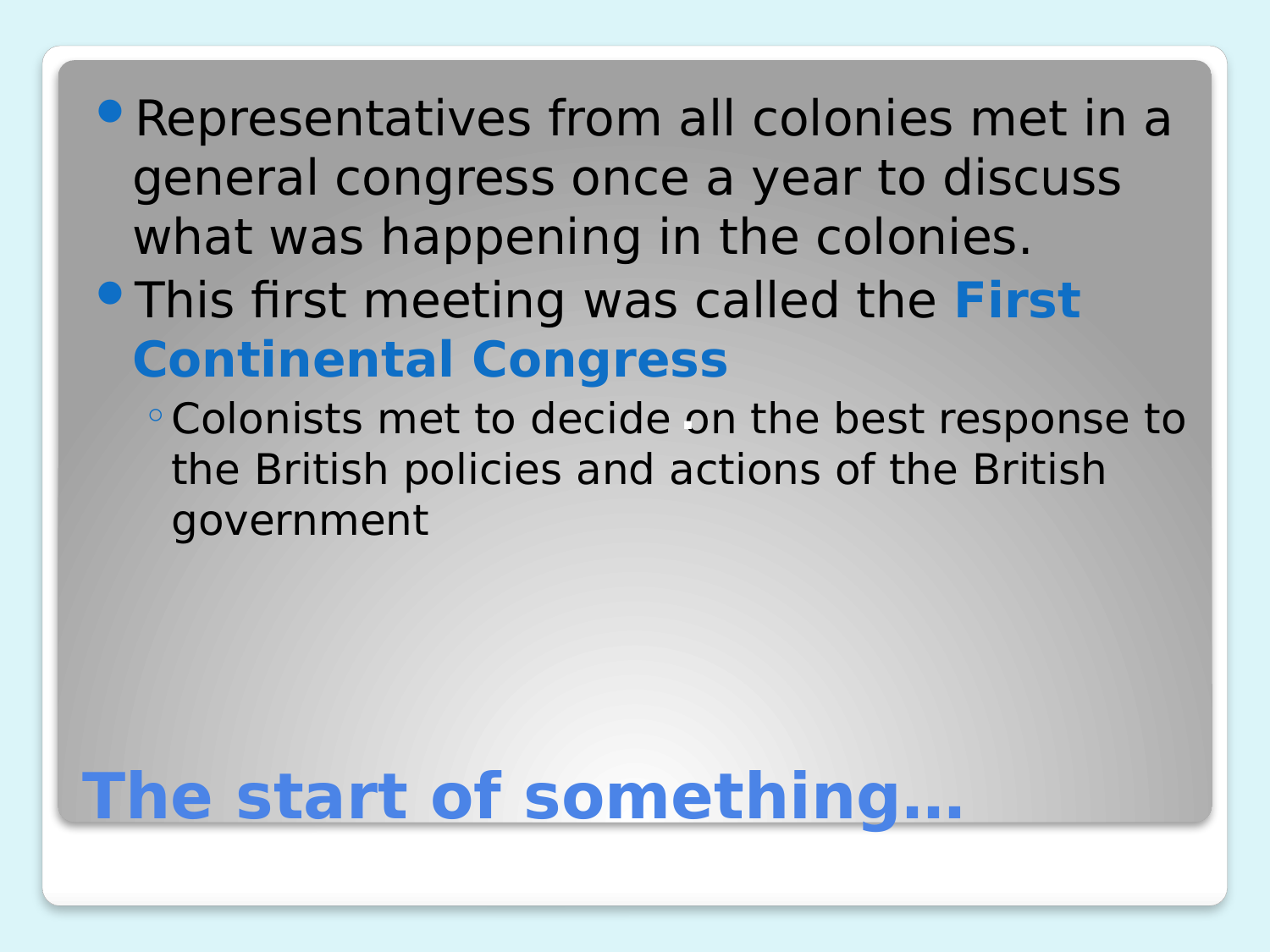

Representatives from all colonies met in a general congress once a year to discuss what was happening in the colonies.
This first meeting was called the First Continental Congress
Colonists met to decide on the best response to the British policies and actions of the British government
.
# The start of something…